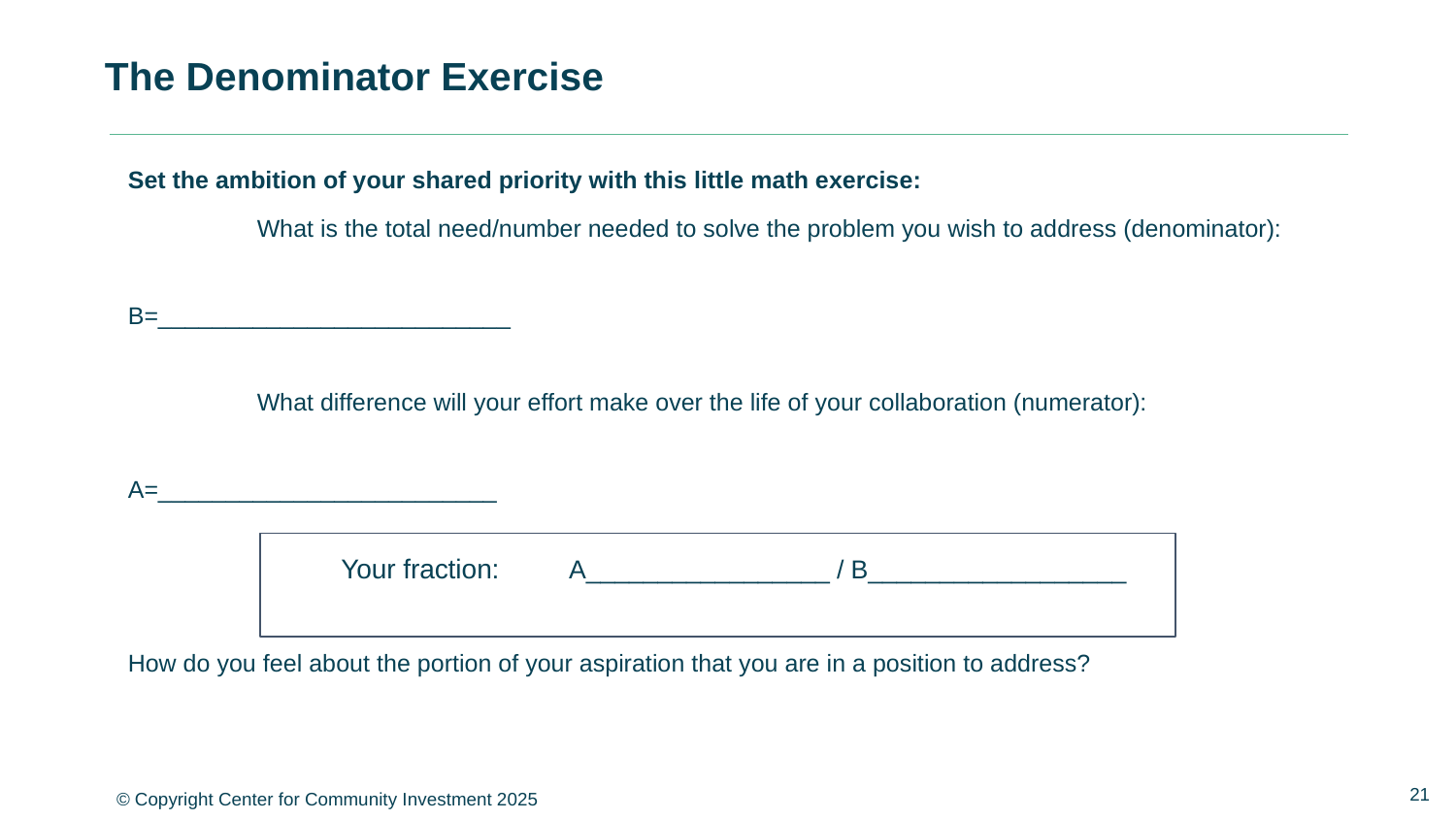

# The Denominator Exercise

Set the ambition of your shared priority with this little math exercise:
	What is the total need/number needed to solve the problem you wish to address (denominator):

B=__________________________

	What difference will your effort make over the life of your collaboration (numerator):

A=_________________________

How do you feel about the portion of your aspiration that you are in a position to address?

Your fraction:          A_________________ / B__________________
21
© Copyright Center for Community Investment 2025